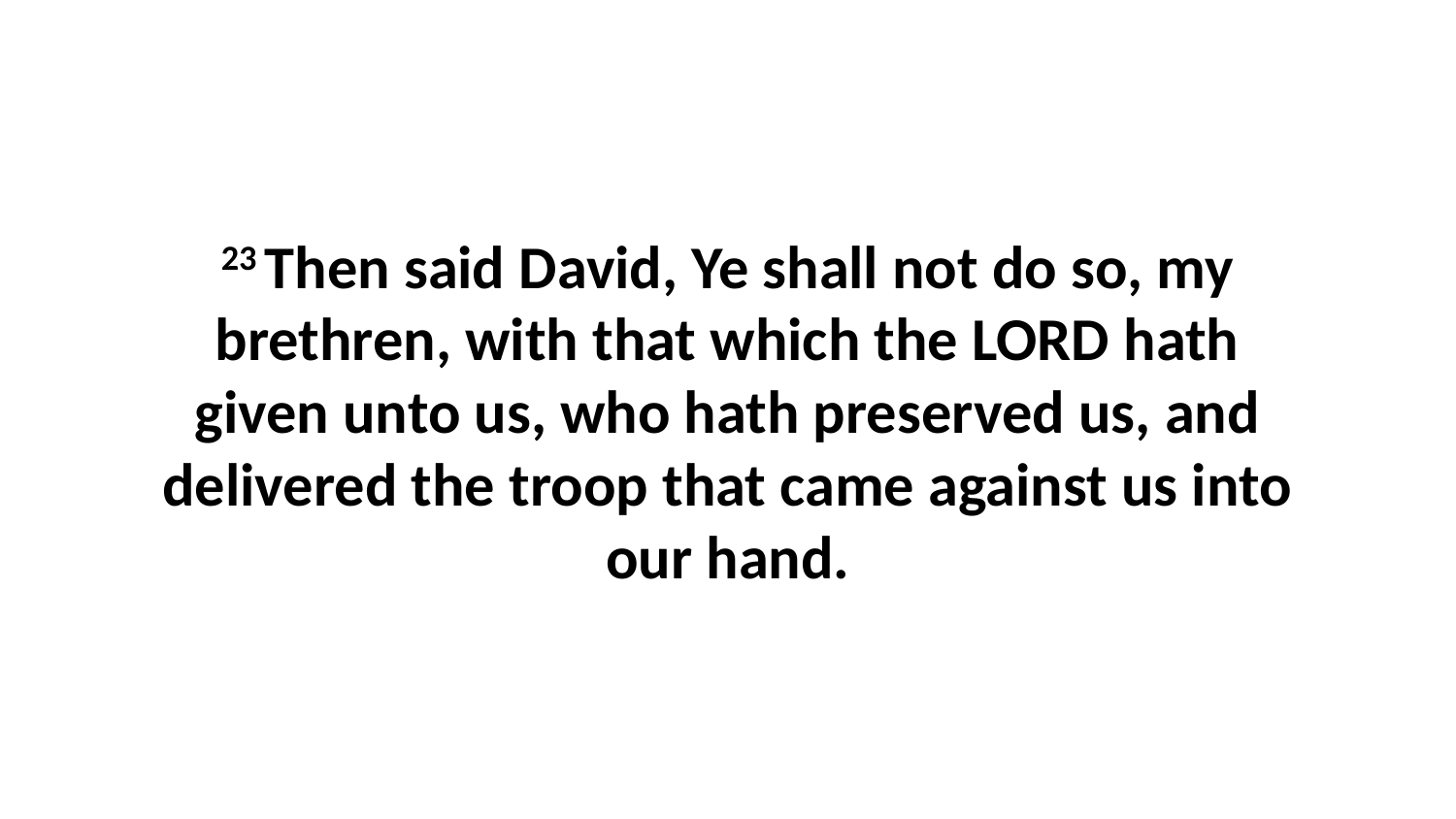

23 Then said David, Ye shall not do so, my brethren, with that which the LORD hath given unto us, who hath preserved us, and delivered the troop that came against us into our hand.